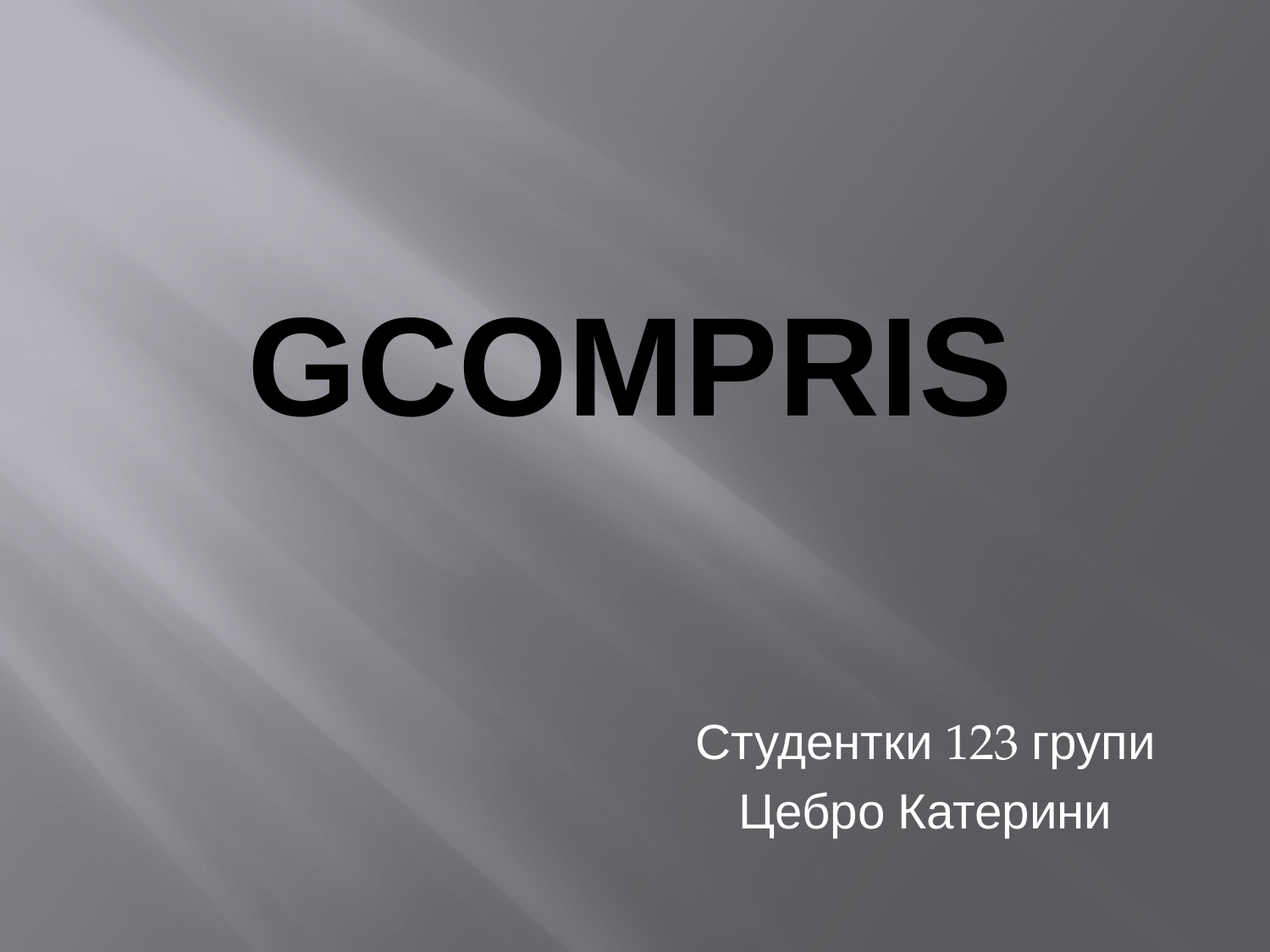

# GCompris
Студентки 123 групи
Цебро Катерини